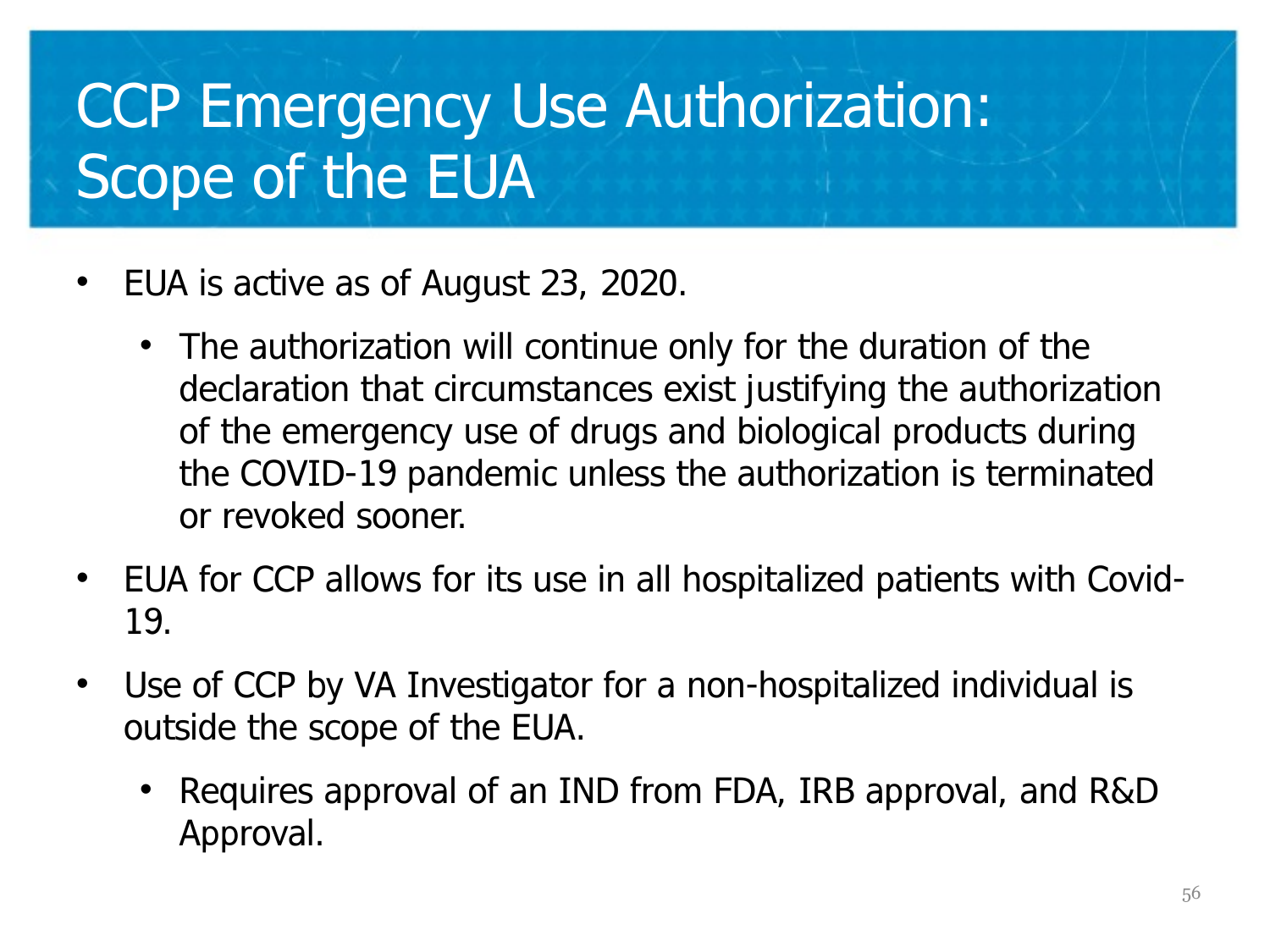

# CCP Emergency Use Authorization: Scope of the EUA
EUA is active as of August 23, 2020.
The authorization will continue only for the duration of the declaration that circumstances exist justifying the authorization of the emergency use of drugs and biological products during the COVID-19 pandemic unless the authorization is terminated or revoked sooner.
EUA for CCP allows for its use in all hospitalized patients with Covid-19.
Use of CCP by VA Investigator for a non-hospitalized individual is outside the scope of the EUA.
Requires approval of an IND from FDA, IRB approval, and R&D Approval.